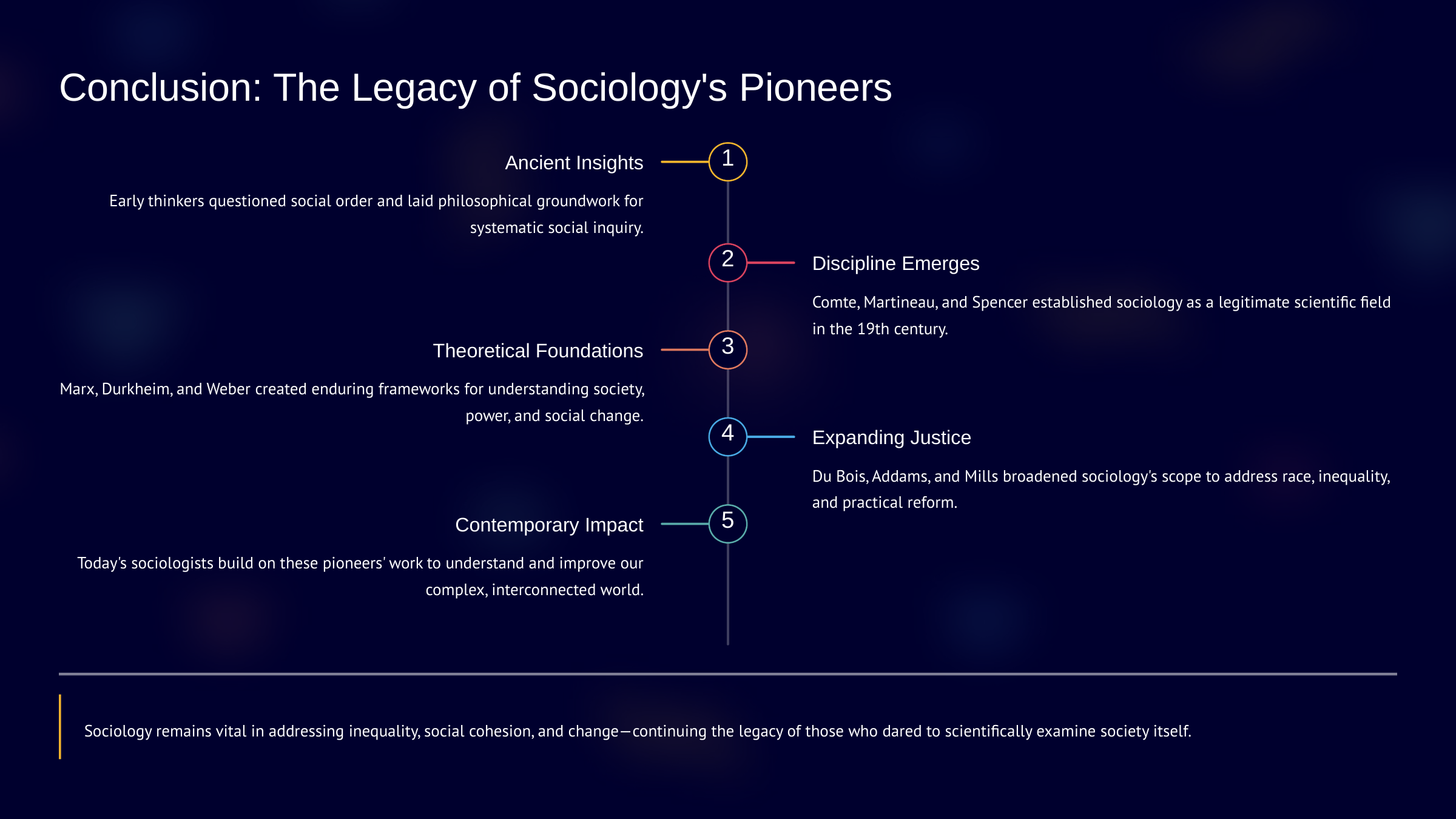

Conclusion: The Legacy of Sociology's Pioneers

1
Ancient Insights

Early thinkers questioned social order and laid philosophical groundwork for systematic social inquiry.

2
Discipline Emerges

Comte, Martineau, and Spencer established sociology as a legitimate scientific field in the 19th century.

3
Theoretical Foundations

Marx, Durkheim, and Weber created enduring frameworks for understanding society, power, and social change.

4
Expanding Justice

Du Bois, Addams, and Mills broadened sociology's scope to address race, inequality, and practical reform.

5
Contemporary Impact

Today's sociologists build on these pioneers' work to understand and improve our complex, interconnected world.

Sociology remains vital in addressing inequality, social cohesion, and change—continuing the legacy of those who dared to scientifically examine society itself.